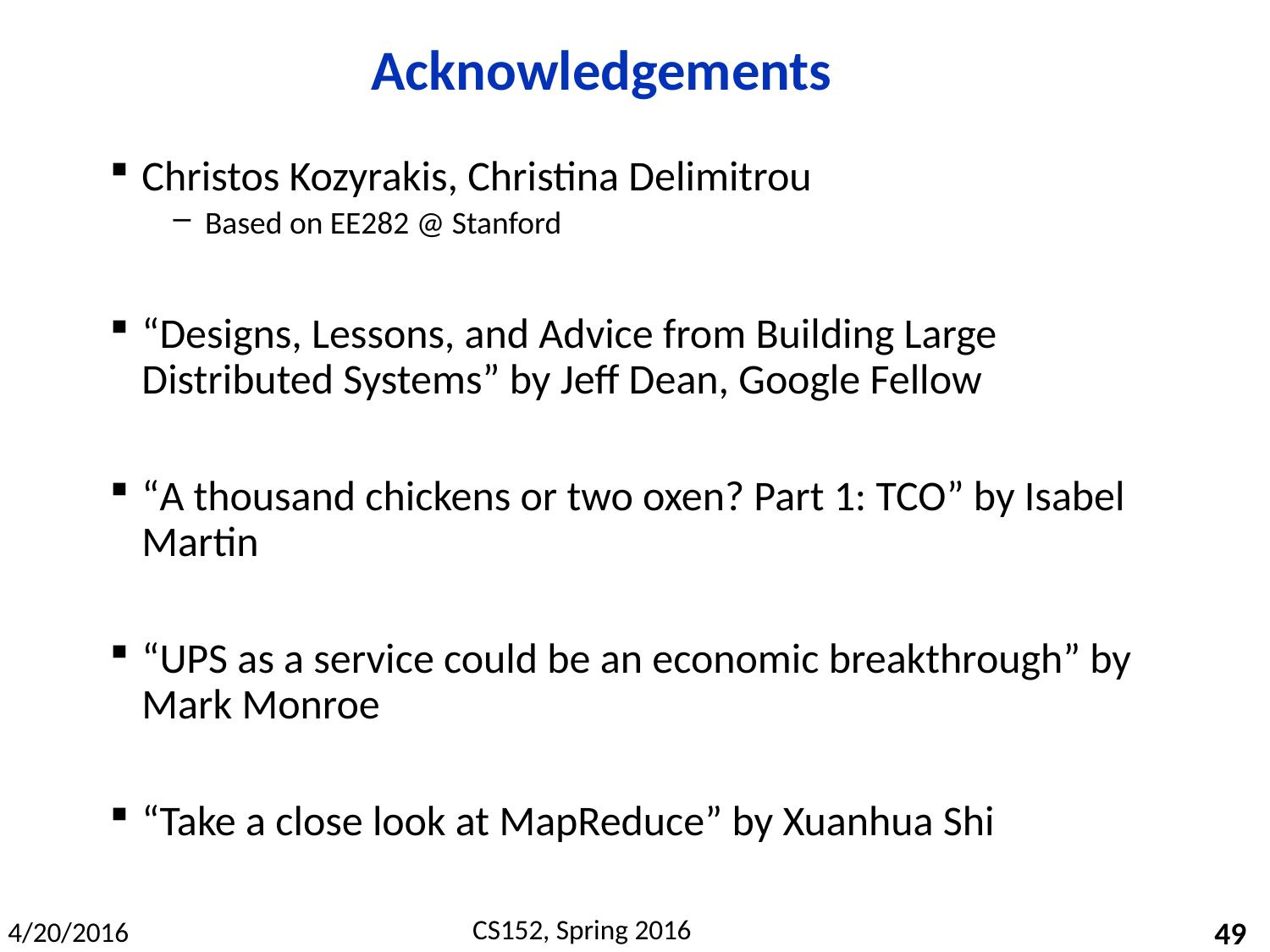

# Acknowledgements
Christos Kozyrakis, Christina Delimitrou
Based on EE282 @ Stanford

“Designs, Lessons, and Advice from Building Large Distributed Systems” by Jeff Dean, Google Fellow

“A thousand chickens or two oxen? Part 1: TCO” by Isabel Martin

“UPS as a service could be an economic breakthrough” by Mark Monroe

“Take a close look at MapReduce” by Xuanhua Shi
49